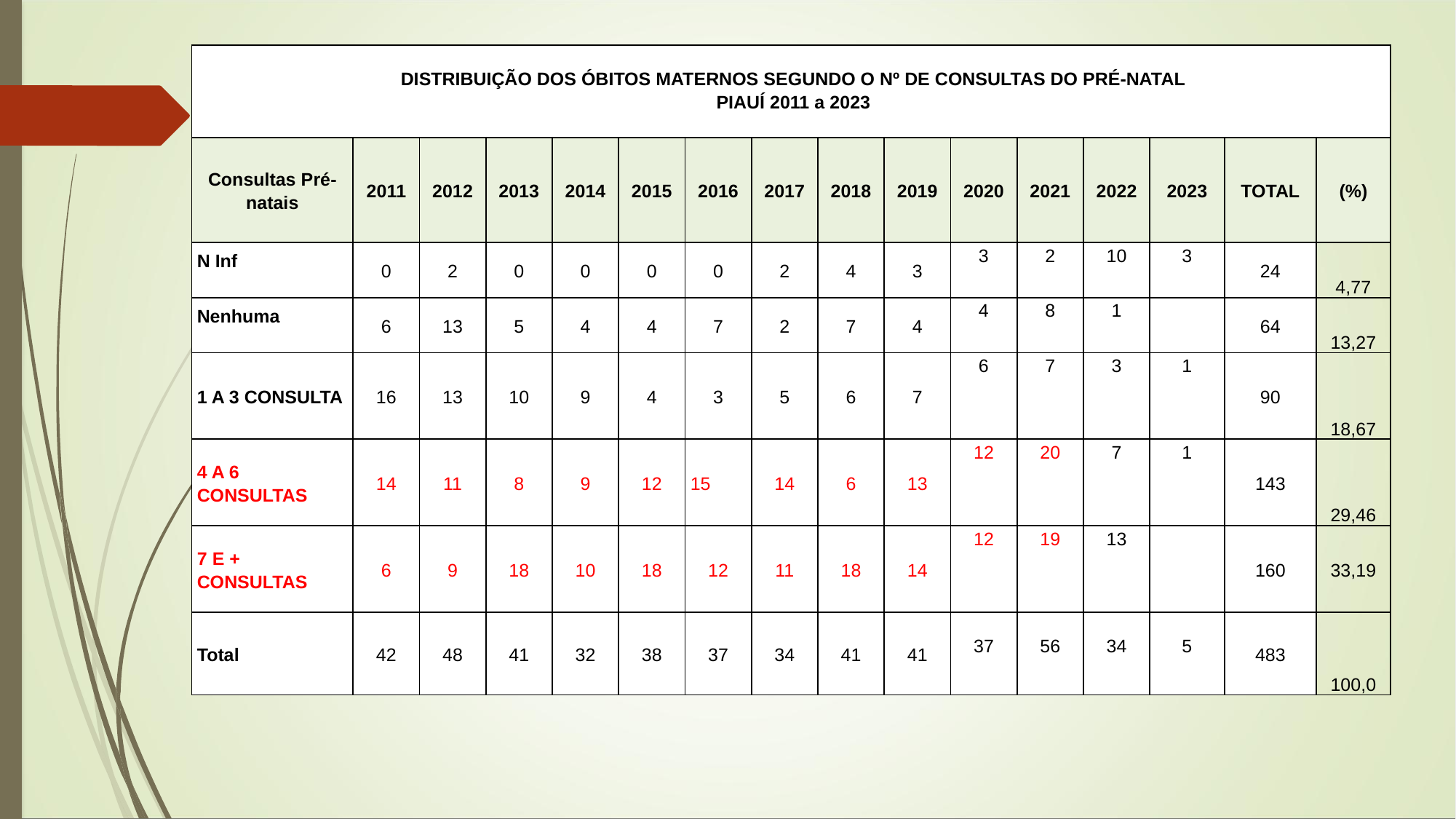

| DISTRIBUIÇÃO DOS ÓBITOS MATERNOS SEGUNDO O Nº DE CONSULTAS DO PRÉ-NATAL PIAUÍ 2011 a 2023 |  |  |  |  |  |  |  |  |  |  |  |  |  |  |  |
| --- | --- | --- | --- | --- | --- | --- | --- | --- | --- | --- | --- | --- | --- | --- | --- |
| Consultas Pré-natais | 2011 | 2012 | 2013 | 2014 | 2015 | 2016 | 2017 | 2018 | 2019 | 2020 | 2021 | 2022 | 2023 | TOTAL | (%) |
| N Inf | 0 | 2 | 0 | 0 | 0 | 0 | 2 | 4 | 3 | 3 | 2 | 10 | 3 | 24 | 4,77 |
| Nenhuma | 6 | 13 | 5 | 4 | 4 | 7 | 2 | 7 | 4 | 4 | 8 | 1 |  | 64 | 13,27 |
| 1 A 3 CONSULTA | 16 | 13 | 10 | 9 | 4 | 3 | 5 | 6 | 7 | 6 | 7 | 3 | 1 | 90 | 18,67 |
| 4 A 6 CONSULTAS | 14 | 11 | 8 | 9 | 12 | 15 | 14 | 6 | 13 | 12 | 20 | 7 | 1 | 143 | 29,46 |
| 7 E + CONSULTAS | 6 | 9 | 18 | 10 | 18 | 12 | 11 | 18 | 14 | 12 | 19 | 13 |  | 160 | 33,19 |
| Total | 42 | 48 | 41 | 32 | 38 | 37 | 34 | 41 | 41 | 37 | 56 | 34 | 5 | 483 | 100,0 |